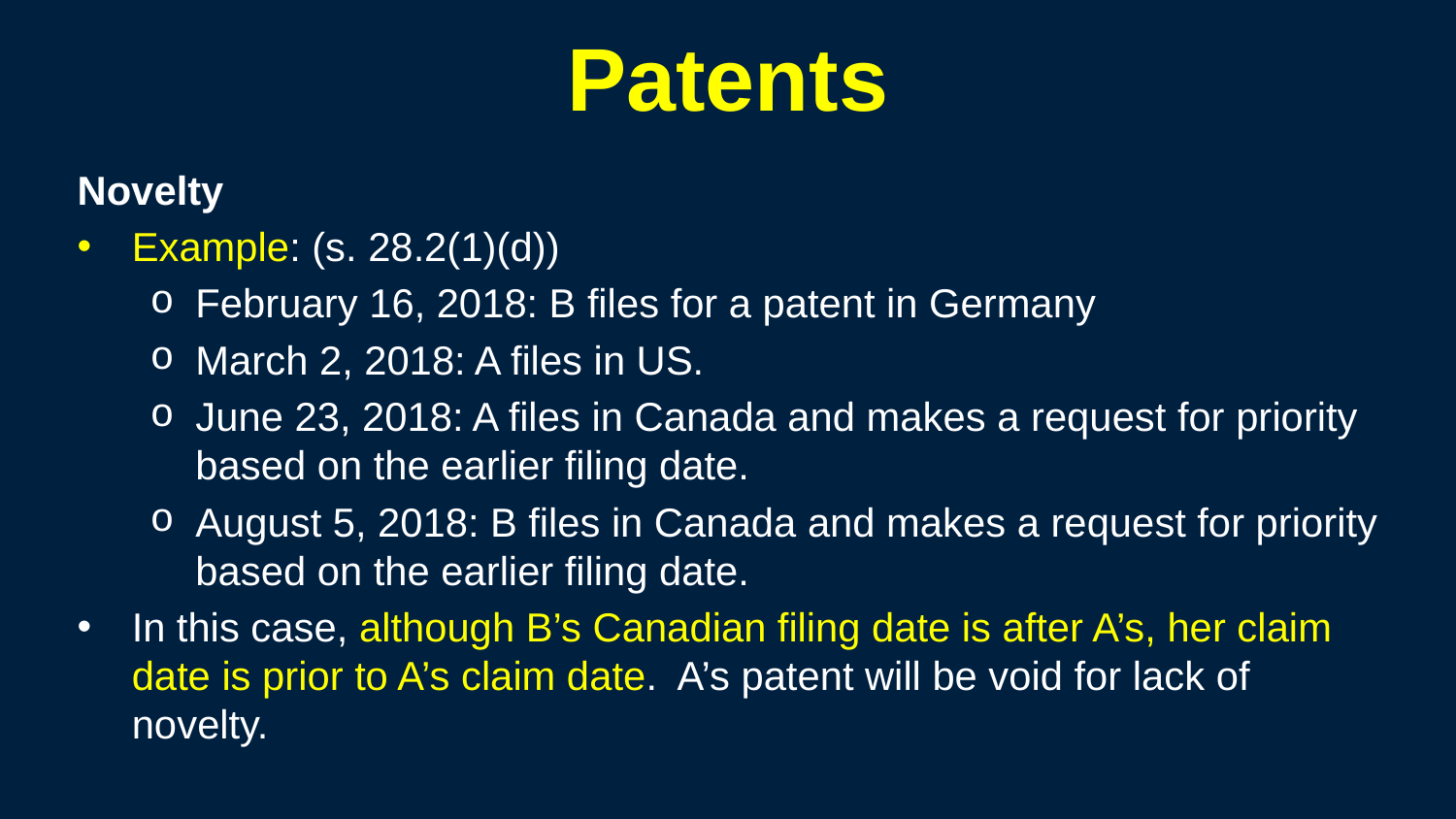

369
# Patents
Novelty
Example: (s. 28.2(1)(d))
February 16, 2018: B files for a patent in Germany
March 2, 2018: A files in US.
June 23, 2018: A files in Canada and makes a request for priority based on the earlier filing date.
August 5, 2018: B files in Canada and makes a request for priority based on the earlier filing date.
In this case, although B’s Canadian filing date is after A’s, her claim date is prior to A’s claim date.  A’s patent will be void for lack of novelty.